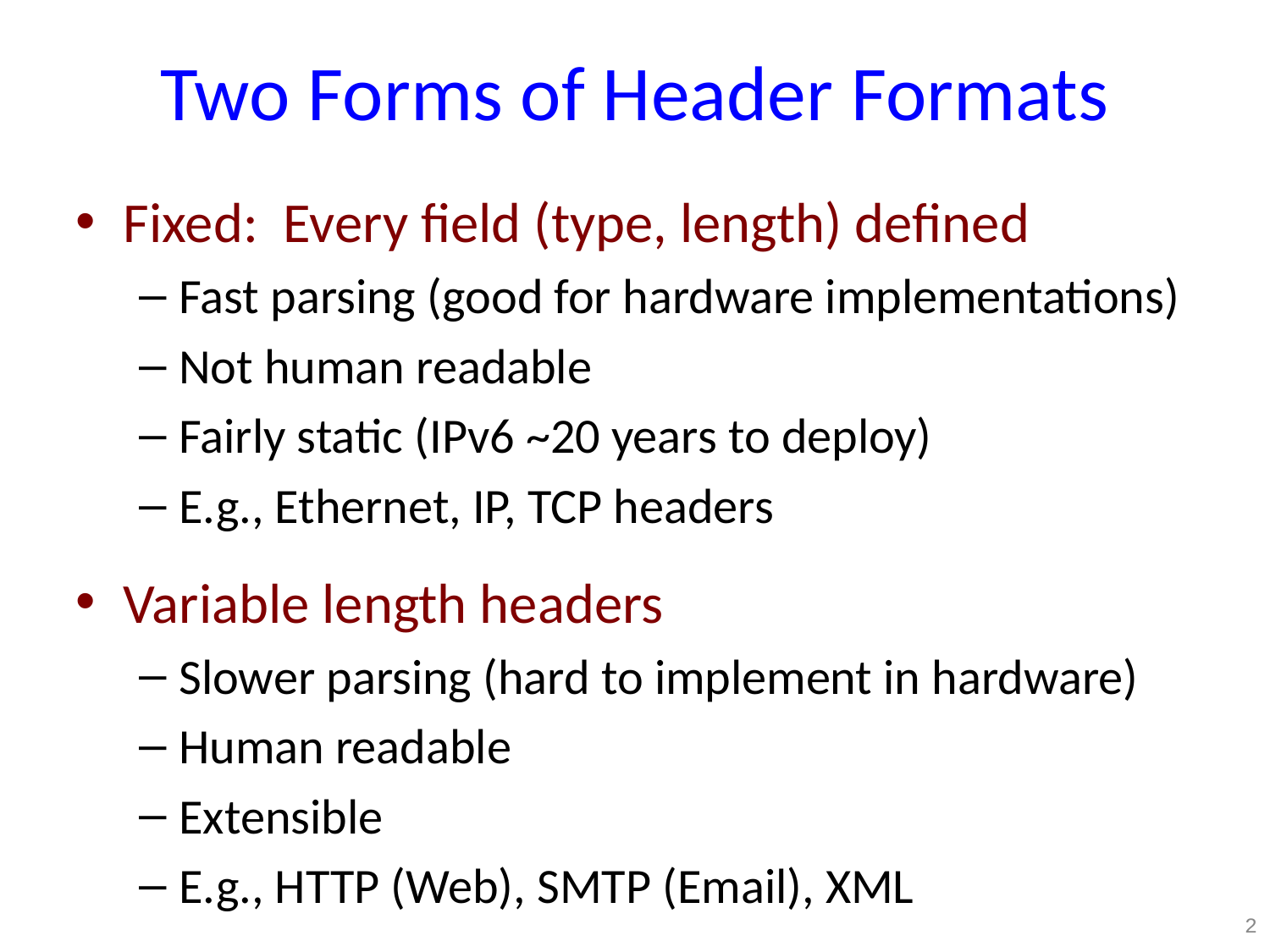

Two Forms of Header Formats
Fixed:  Every field (type, length) defined
Fast parsing (good for hardware implementations)
Not human readable
Fairly static (IPv6 ~20 years to deploy)
E.g., Ethernet, IP, TCP headers
Variable length headers
Slower parsing (hard to implement in hardware)
Human readable
Extensible
E.g., HTTP (Web), SMTP (Email), XML
2